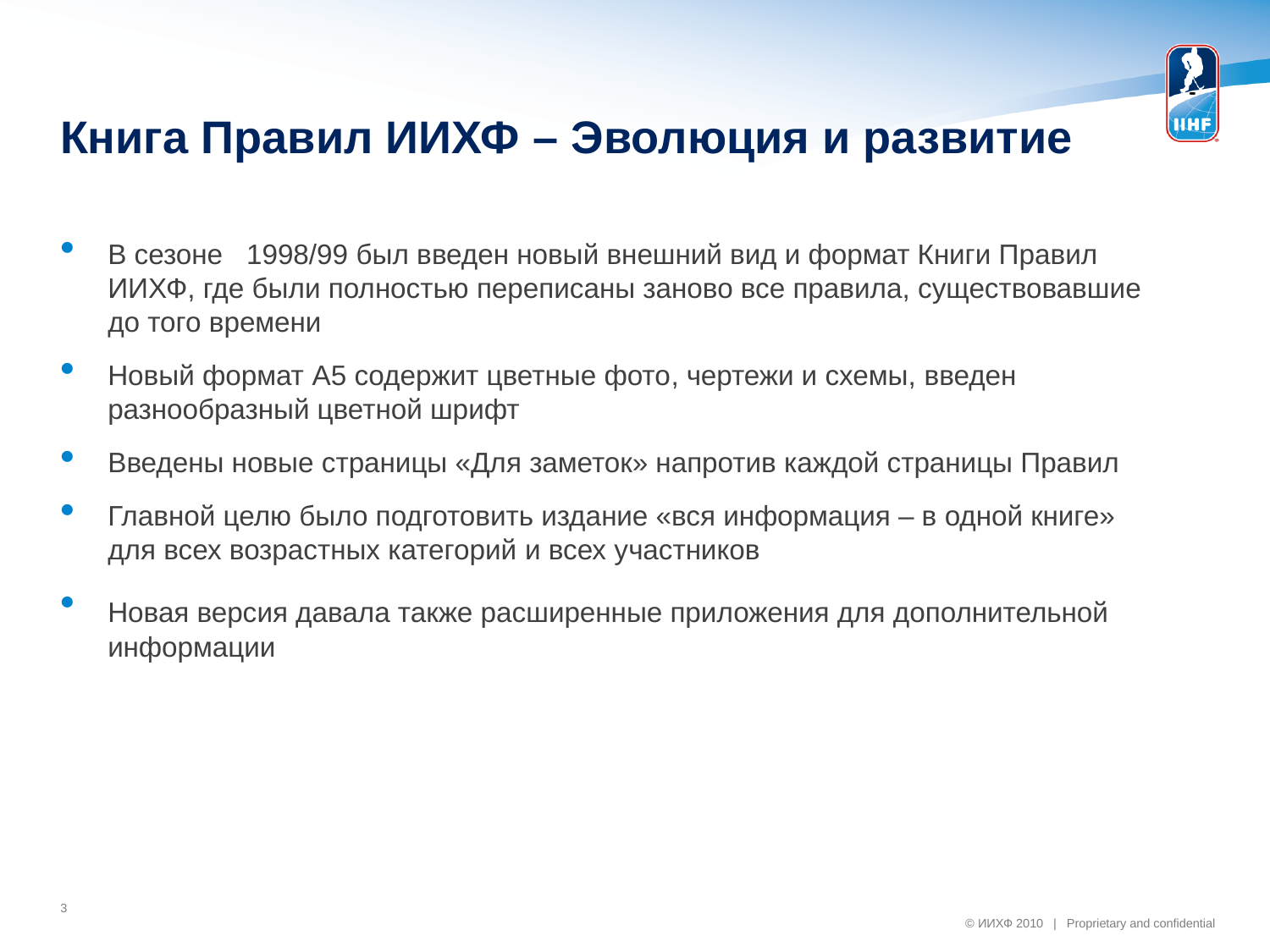

# Книга Правил ИИХФ – Эволюция и развитие
В сезоне   1998/99 был введен новый внешний вид и формат Книги Правил ИИХФ, где были полностью переписаны заново все правила, существовавшие до того времени
Новый формат A5 содержит цветные фото, чертежи и схемы, введен разнообразный цветной шрифт
Введены новые страницы «Для заметок» напротив каждой страницы Правил
Главной целю было подготовить издание «вся информация – в одной книге» для всех возрастных категорий и всех участников
Новая версия давала также расширенные приложения для дополнительной информации

3